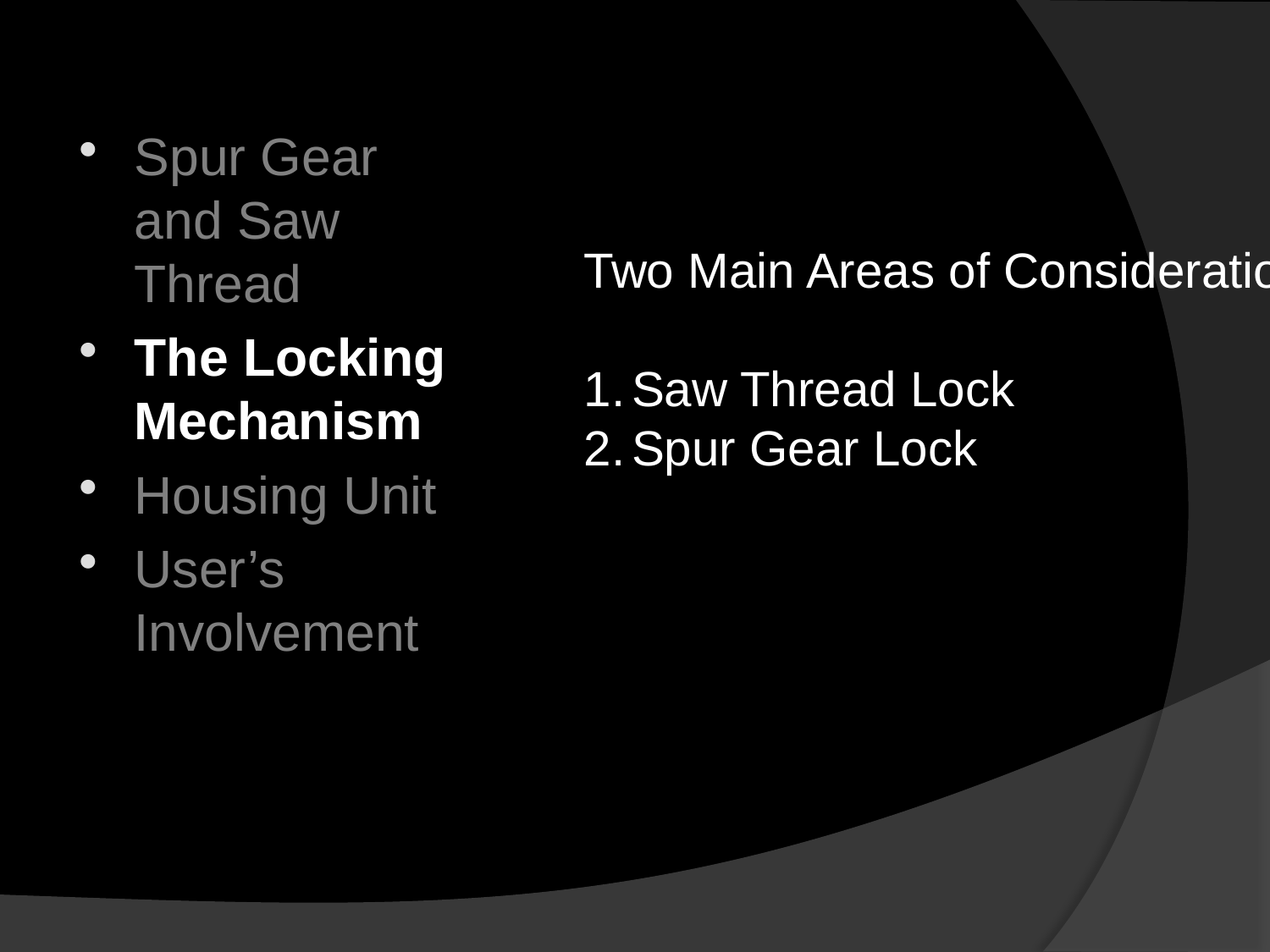

Spur Gear and Saw Thread
The Locking Mechanism
Housing Unit
User’s Involvement
Two Main Areas of Consideration

Saw Thread Lock
Spur Gear Lock